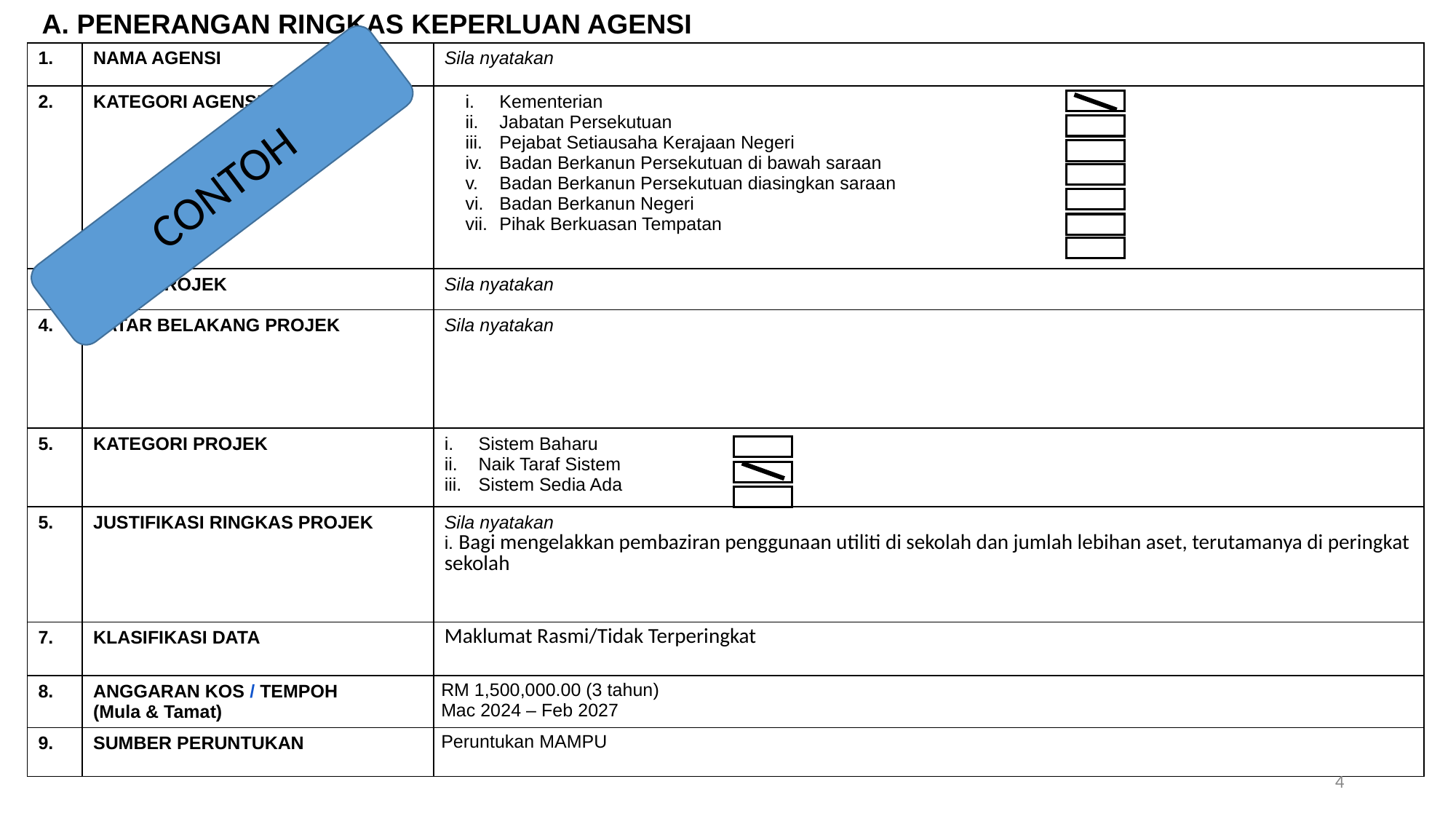

A. PENERANGAN RINGKAS KEPERLUAN AGENSI
| 1. | NAMA AGENSI | Sila nyatakan |
| --- | --- | --- |
| 2. | KATEGORI AGENSI | Kementerian Jabatan Persekutuan Pejabat Setiausaha Kerajaan Negeri Badan Berkanun Persekutuan di bawah saraan Badan Berkanun Persekutuan diasingkan saraan Badan Berkanun Negeri Pihak Berkuasan Tempatan |
| 3. | NAMA PROJEK | Sila nyatakan |
| 4. | LATAR BELAKANG PROJEK | Sila nyatakan |
| 5. | KATEGORI PROJEK | Sistem Baharu Naik Taraf Sistem Sistem Sedia Ada |
| 5. | JUSTIFIKASI RINGKAS PROJEK | Sila nyatakan i. Bagi mengelakkan pembaziran penggunaan utiliti di sekolah dan jumlah lebihan aset, terutamanya di peringkat sekolah |
| 7. | KLASIFIKASI DATA | Maklumat Rasmi/Tidak Terperingkat |
| 8. | ANGGARAN KOS / TEMPOH (Mula & Tamat) | RM 1,500,000.00 (3 tahun) Mac 2024 – Feb 2027 |
| 9. | SUMBER PERUNTUKAN | Peruntukan MAMPU |

CONTOH

4